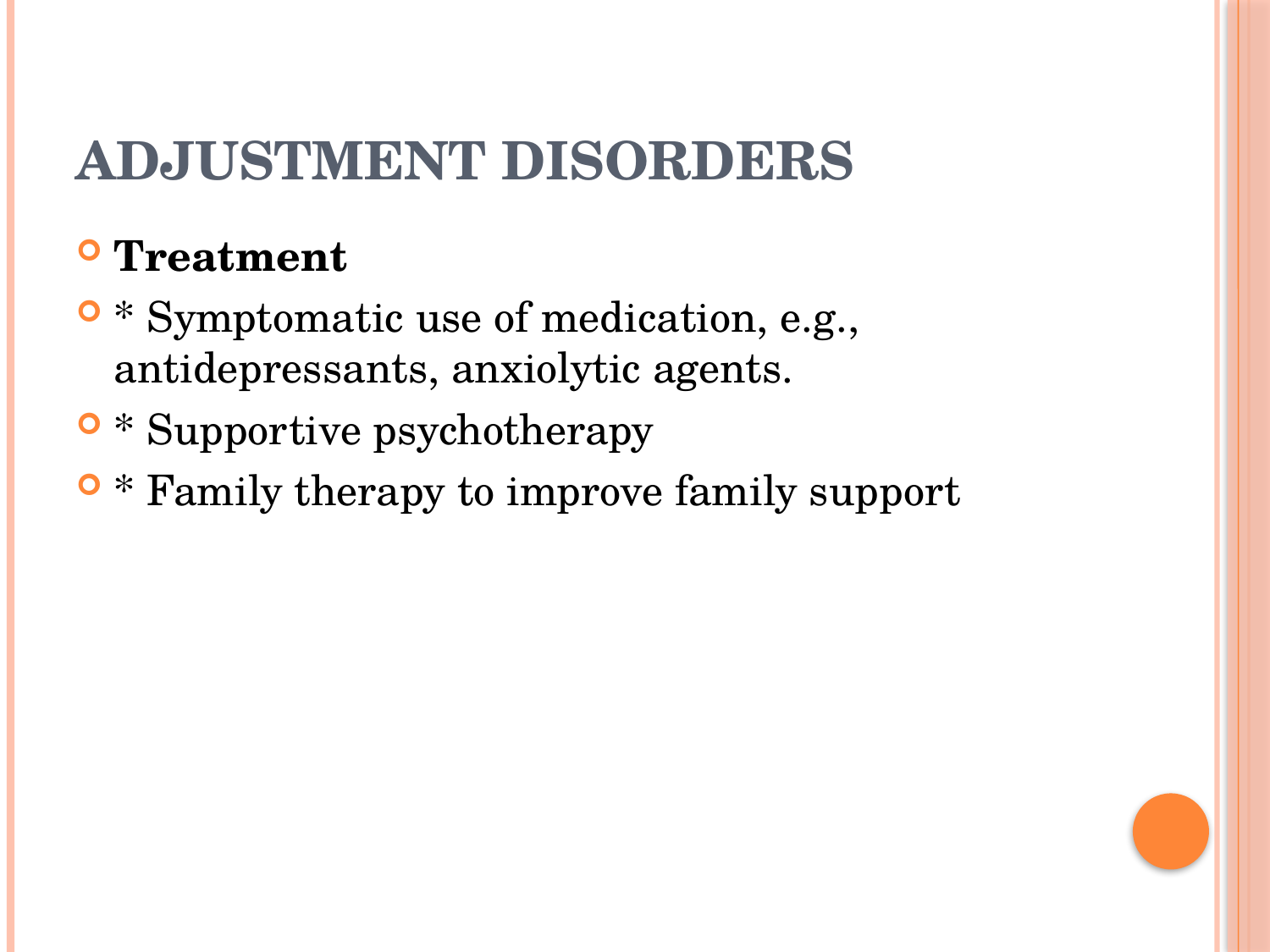

# Adjustment Disorders
Treatment
* Symptomatic use of medication, e.g., antidepressants, anxiolytic agents.
* Supportive psychotherapy
* Family therapy to improve family support